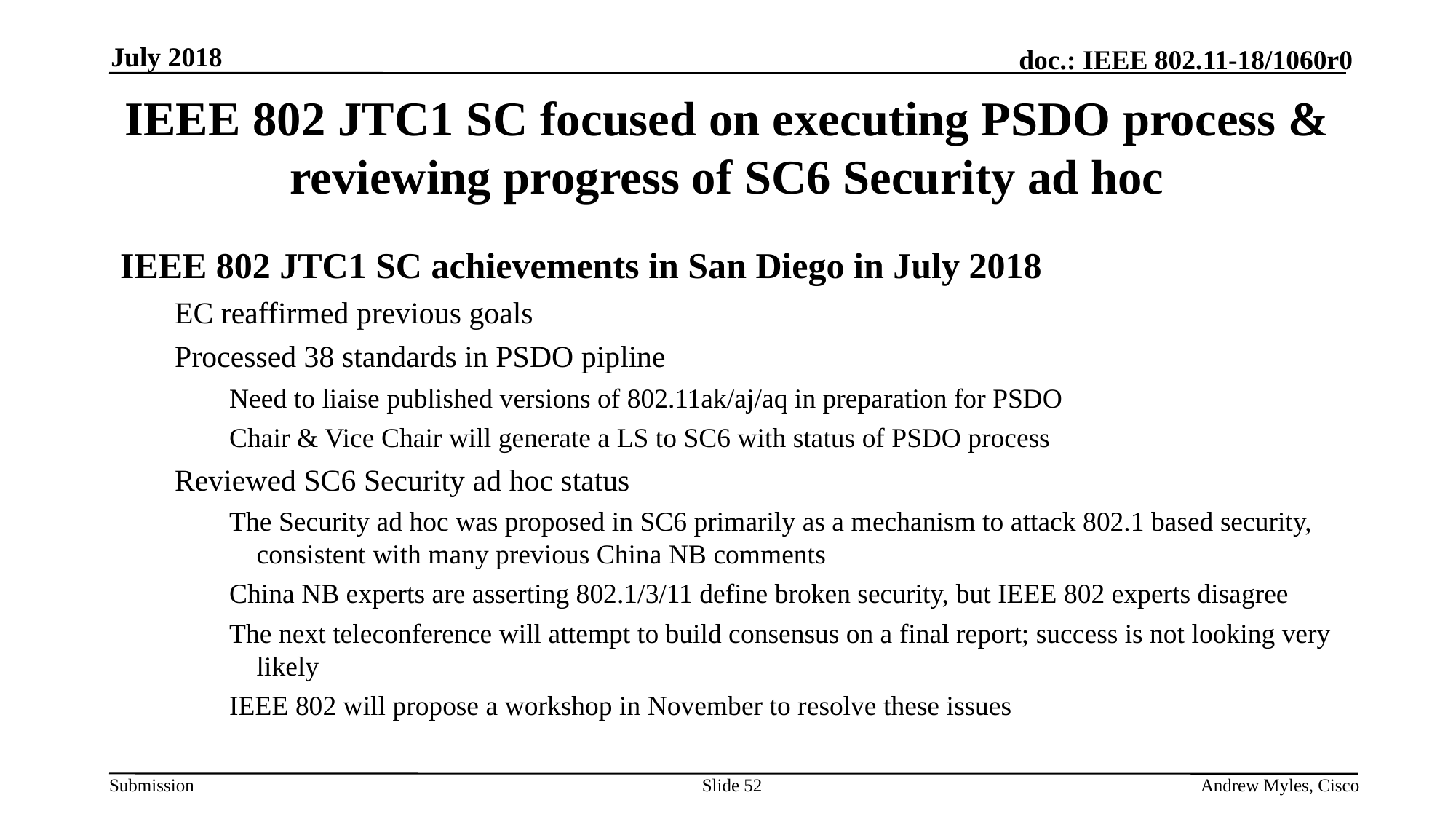

July 2018
# IEEE 802 JTC1 SC focused on executing PSDO process & reviewing progress of SC6 Security ad hoc
IEEE 802 JTC1 SC achievements in San Diego in July 2018
EC reaffirmed previous goals
Processed 38 standards in PSDO pipline
Need to liaise published versions of 802.11ak/aj/aq in preparation for PSDO
Chair & Vice Chair will generate a LS to SC6 with status of PSDO process
Reviewed SC6 Security ad hoc status
The Security ad hoc was proposed in SC6 primarily as a mechanism to attack 802.1 based security, consistent with many previous China NB comments
China NB experts are asserting 802.1/3/11 define broken security, but IEEE 802 experts disagree
The next teleconference will attempt to build consensus on a final report; success is not looking very likely
IEEE 802 will propose a workshop in November to resolve these issues
Slide 52
Andrew Myles, Cisco